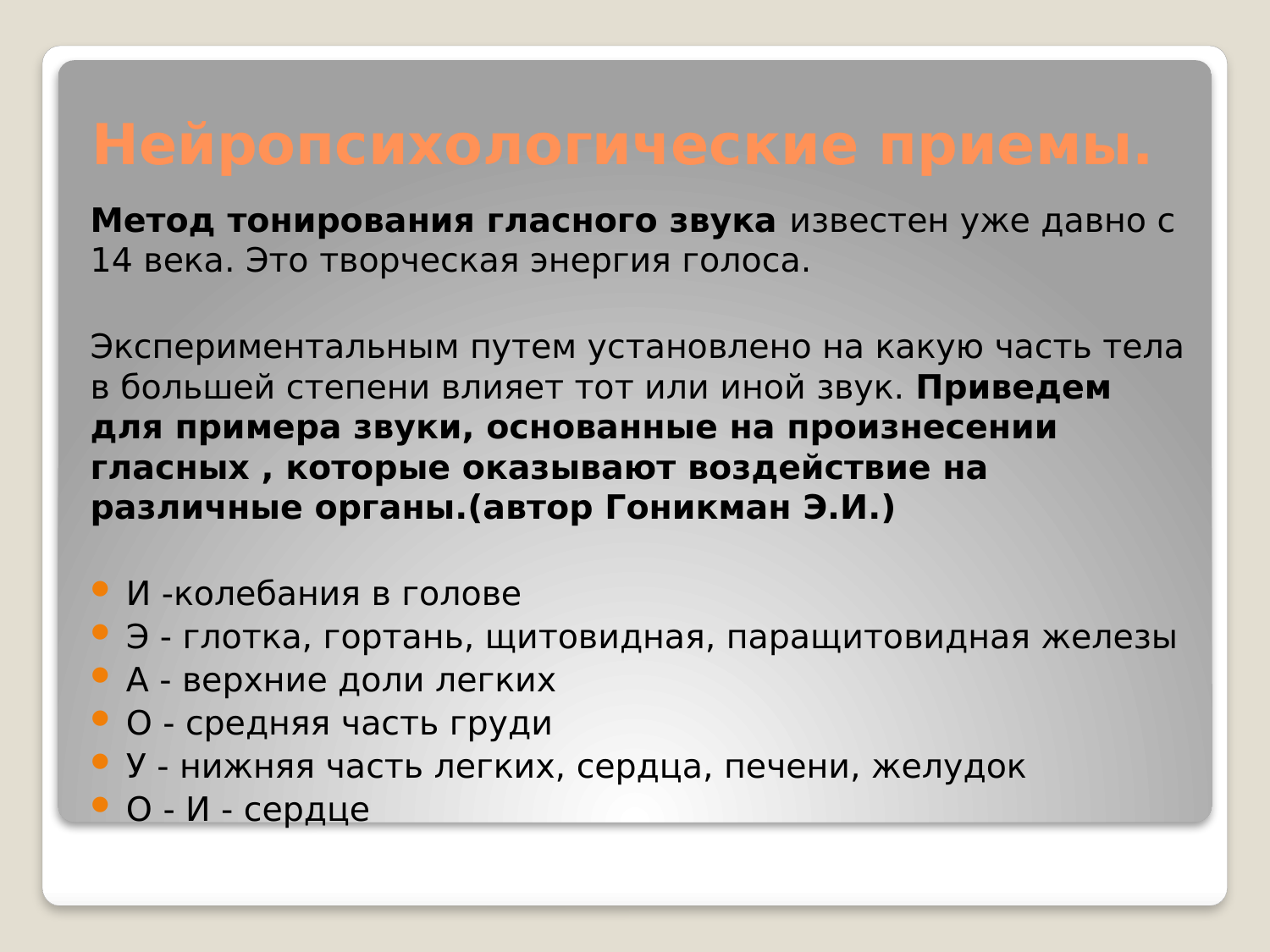

# Нейропсихологические приемы.
Метод тонирования гласного звука известен уже давно с 14 века. Это творческая энергия голоса.

Экспериментальным путем установлено на какую часть тела в большей степени влияет тот или иной звук. Приведем для примера звуки, основанные на произнесении гласных , которые оказывают воздействие на различные органы.(автор Гоникман Э.И.)

И -колебания в голове
Э - глотка, гортань, щитовидная, паращитовидная железы
А - верхние доли легких
О - средняя часть груди
У - нижняя часть легких, сердца, печени, желудок
О - И - сердце